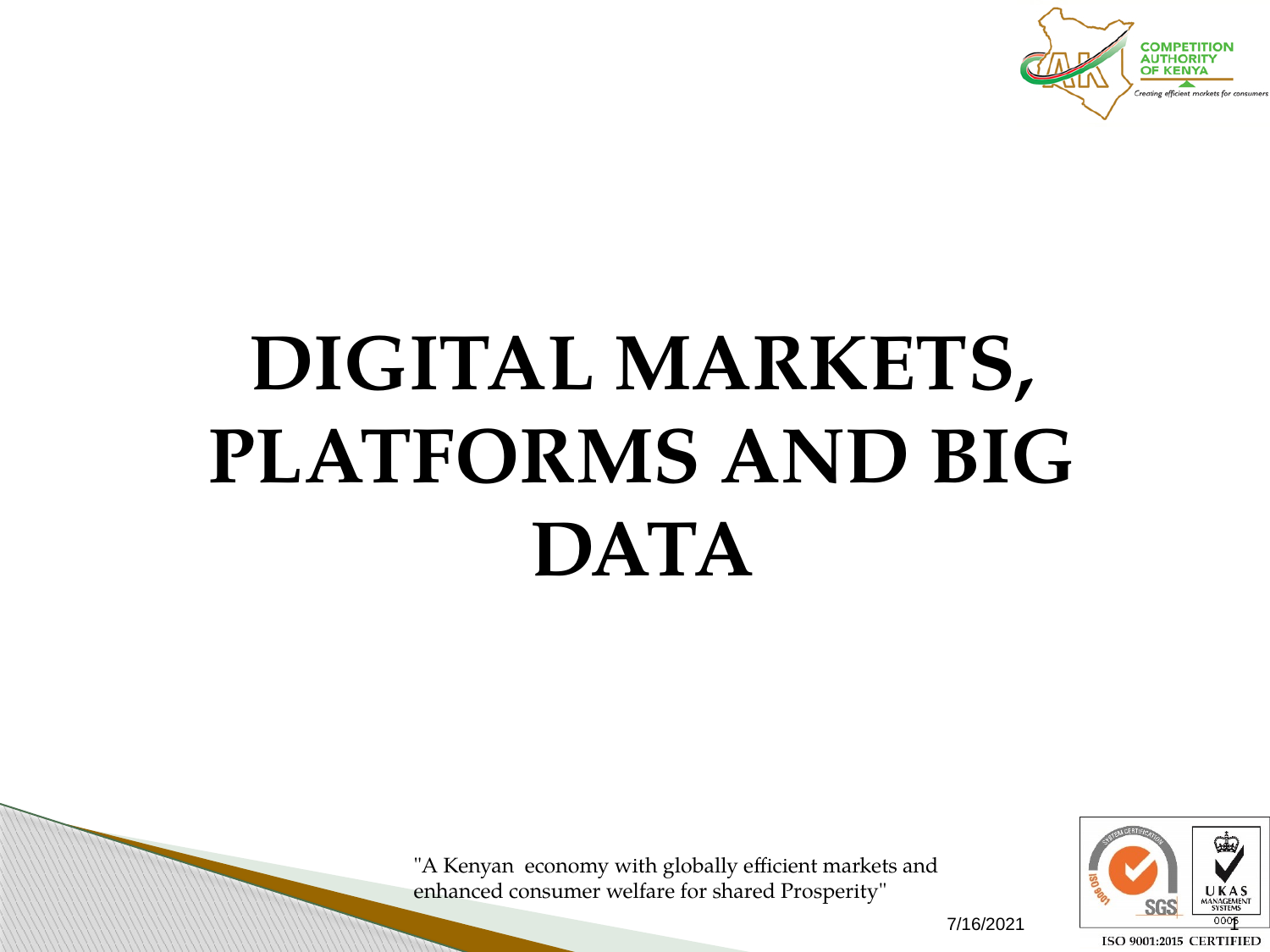

DIGITAL MARKETS, PLATFORMS AND BIG DATA

7/16/2021
1